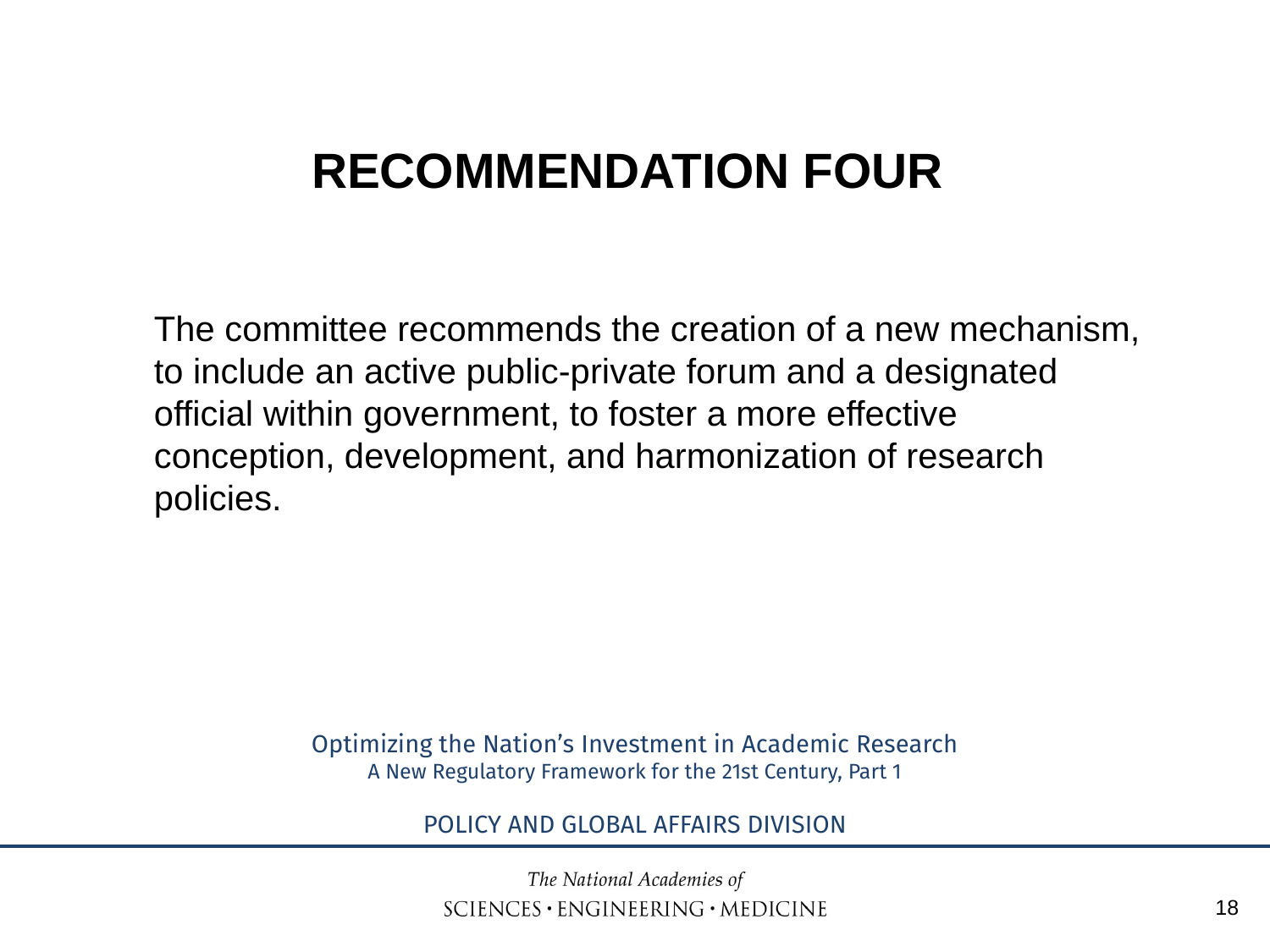

# RECOMMENDATION FOUR
The committee recommends the creation of a new mechanism, to include an active public-private forum and a designated official within government, to foster a more effective conception, development, and harmonization of research policies.
18